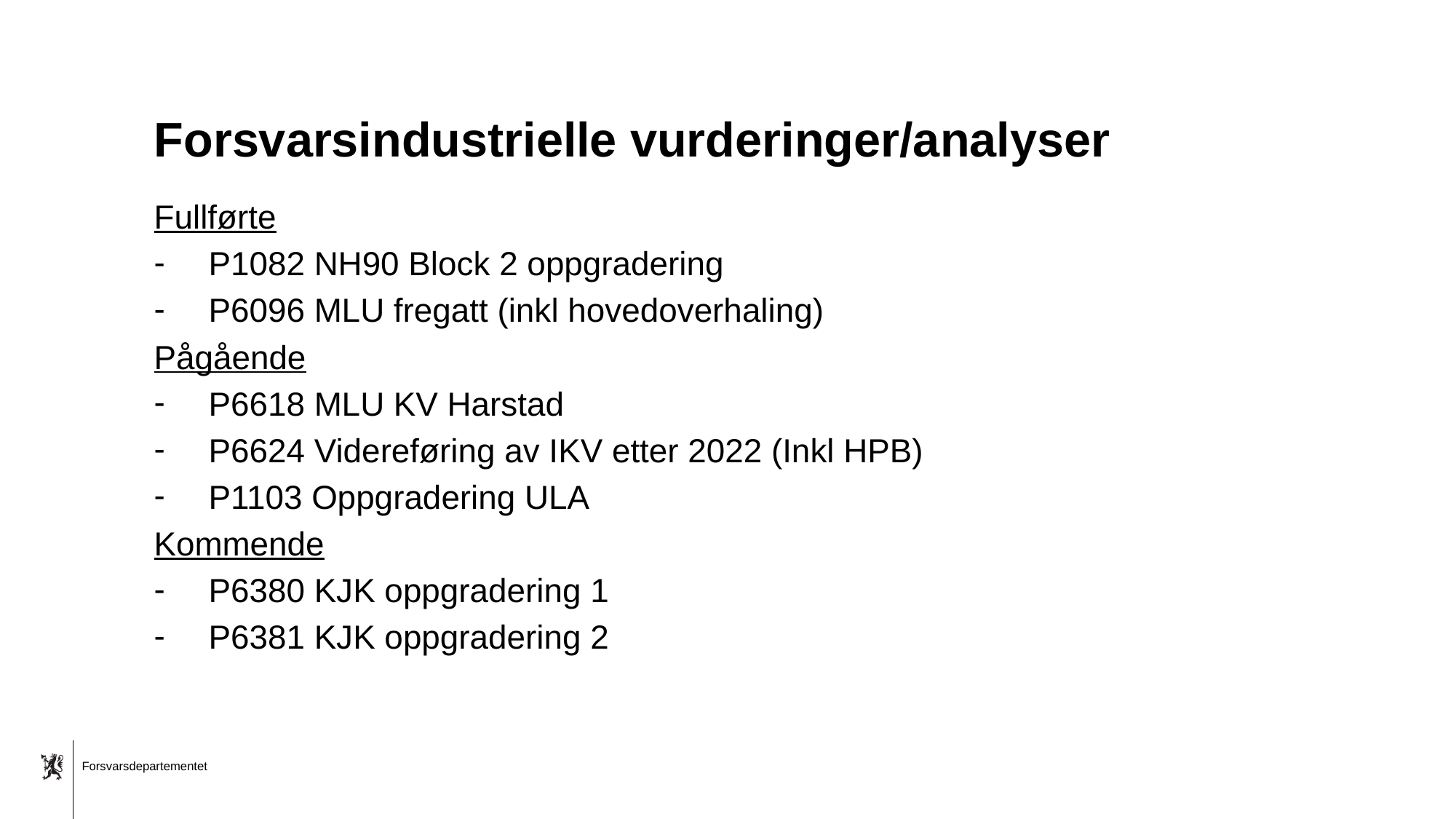

# Forsvarsindustrielle vurderinger/analyser
Fullførte
P1082 NH90 Block 2 oppgradering
P6096 MLU fregatt (inkl hovedoverhaling)
Pågående
P6618 MLU KV Harstad
P6624 Videreføring av IKV etter 2022 (Inkl HPB)
P1103 Oppgradering ULA
Kommende
P6380 KJK oppgradering 1
P6381 KJK oppgradering 2